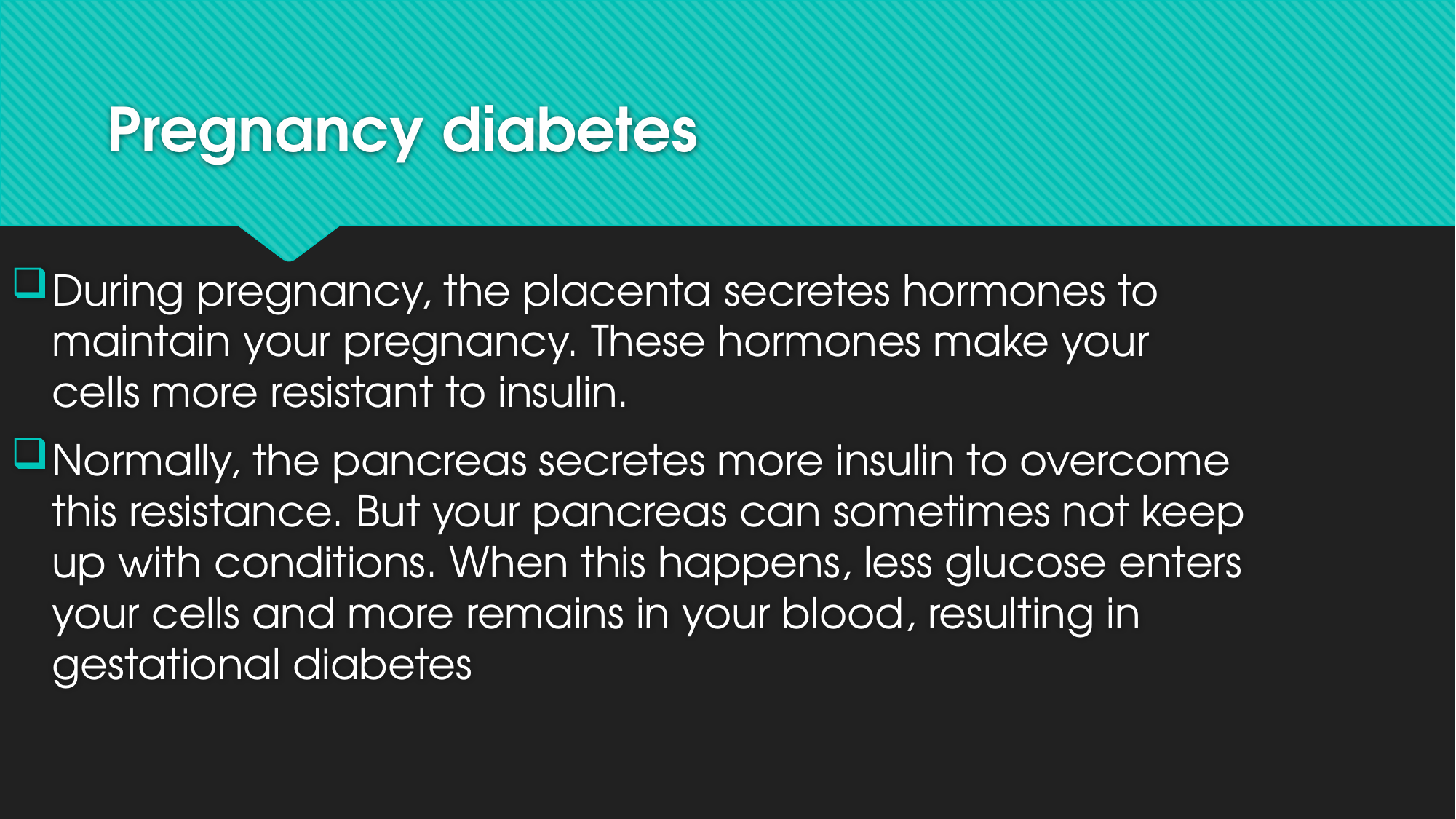

# Pregnancy diabetes
During pregnancy, the placenta secretes hormones to maintain your pregnancy. These hormones make your cells more resistant to insulin.
Normally, the pancreas secretes more insulin to overcome this resistance. But your pancreas can sometimes not keep up with conditions. When this happens, less glucose enters your cells and more remains in your blood, resulting in gestational diabetes